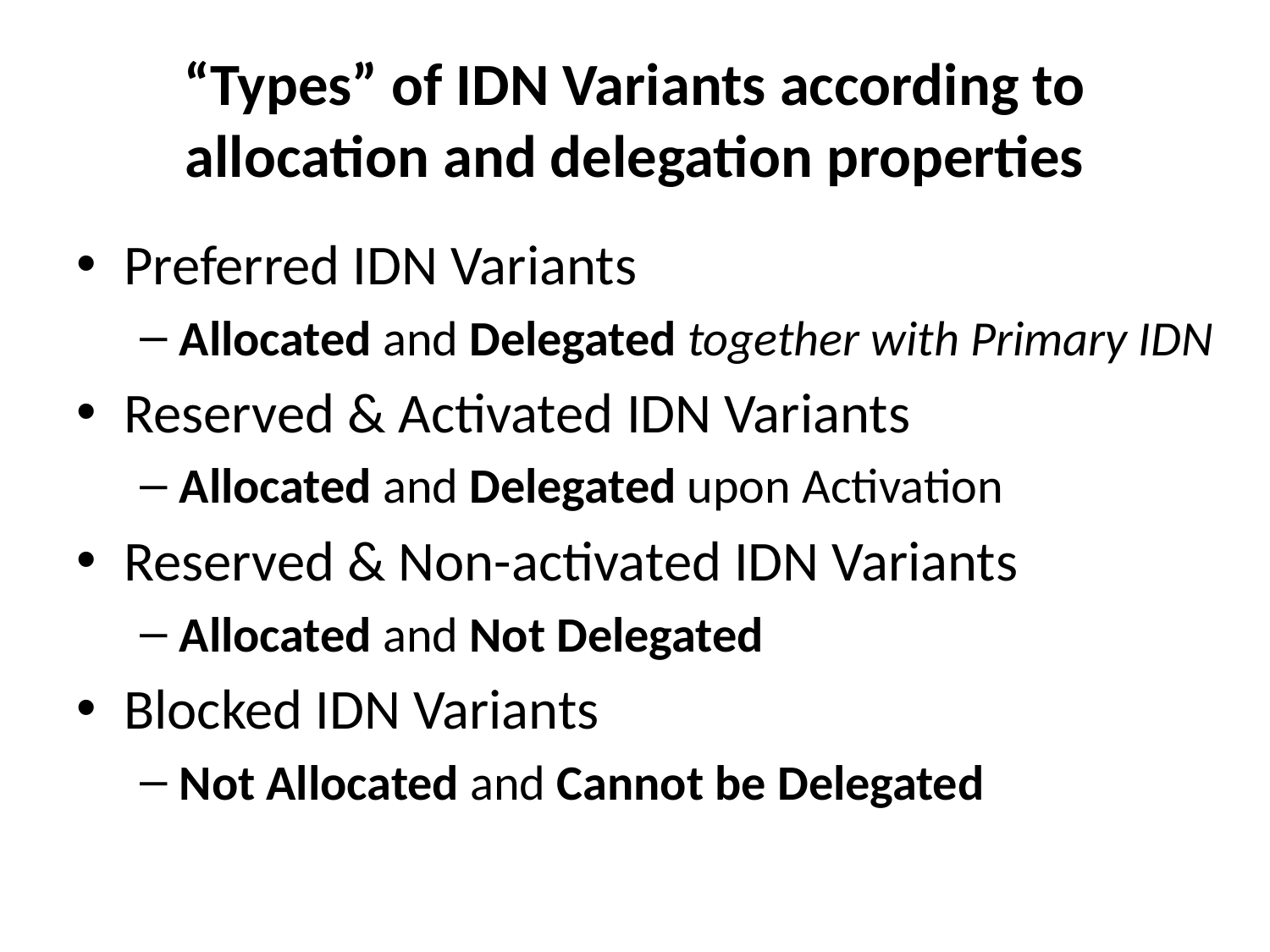

# “Types” of IDN Variants according to allocation and delegation properties
Preferred IDN Variants
Allocated and Delegated together with Primary IDN
Reserved & Activated IDN Variants
Allocated and Delegated upon Activation
Reserved & Non-activated IDN Variants
Allocated and Not Delegated
Blocked IDN Variants
Not Allocated and Cannot be Delegated